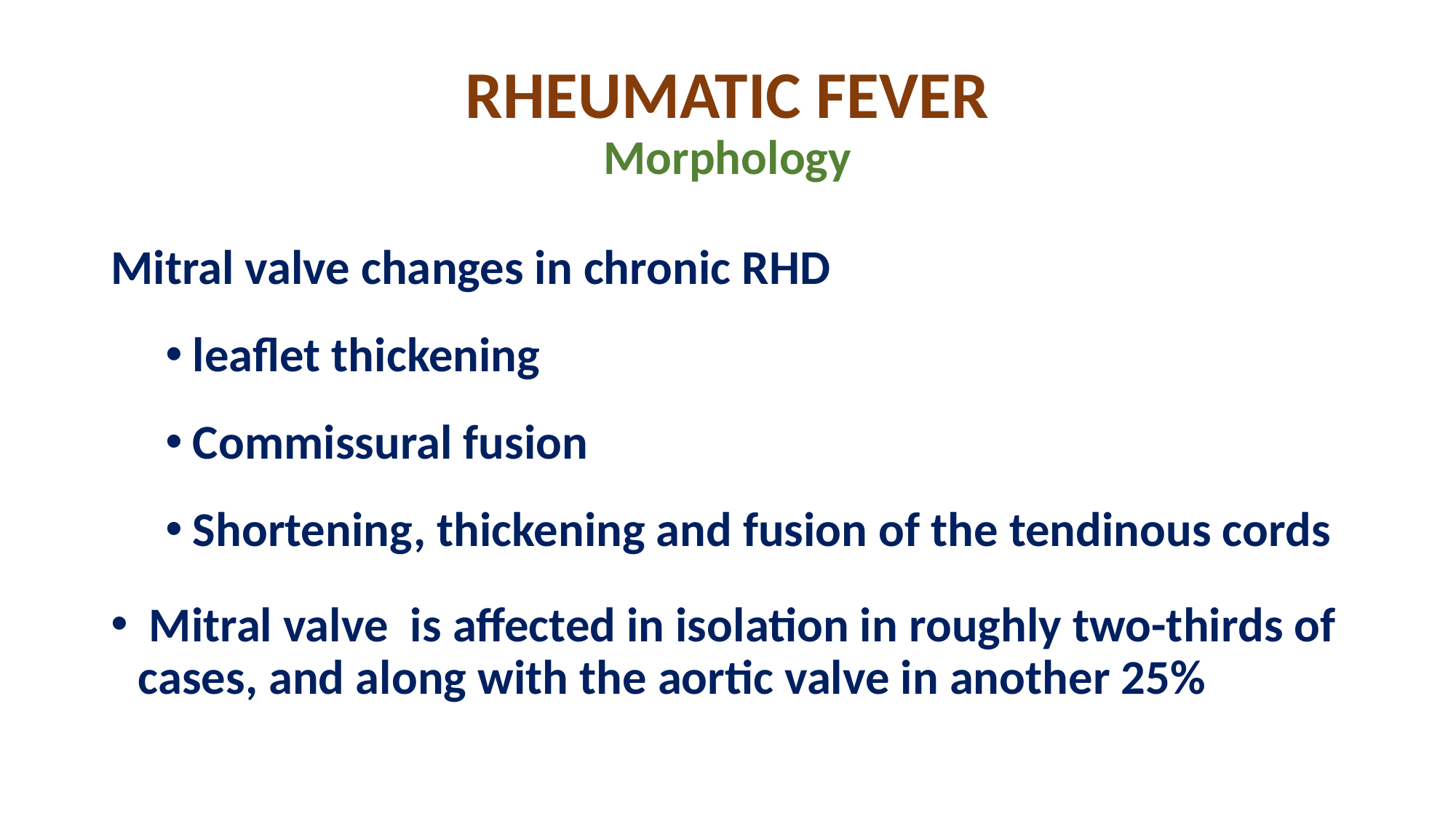

# RHEUMATIC FEVER Morphology
Mitral valve changes in chronic RHD
leaflet thickening
Commissural fusion
Shortening, thickening and fusion of the tendinous cords
 Mitral valve  is affected in isolation in roughly two-thirds of cases, and along with the aortic valve in another 25%